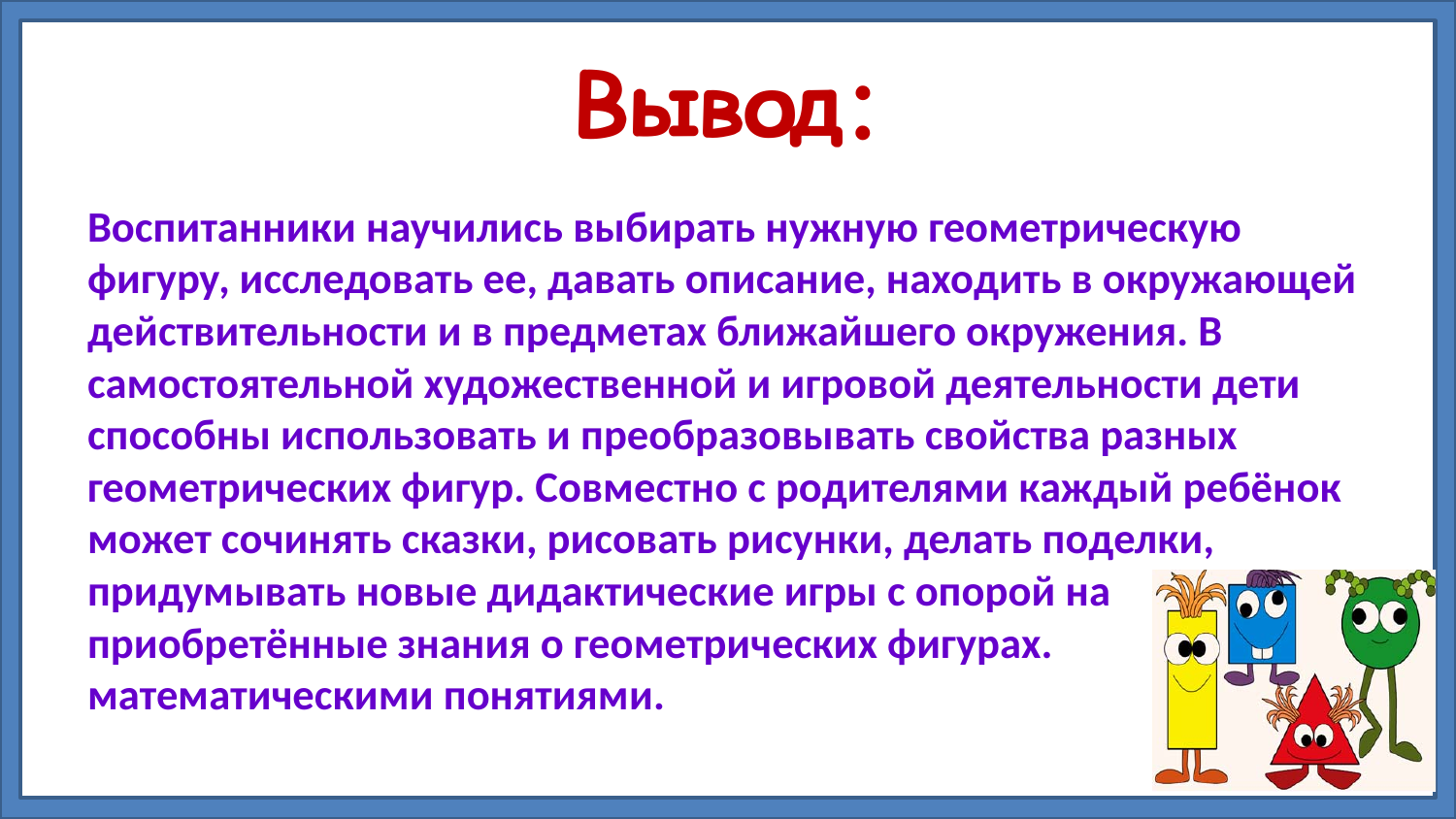

# Вывод:
Воспитанники научились выбирать нужную геометрическую фигуру, исследовать ее, давать описание, находить в окружающей действительности и в предметах ближайшего окружения. В самостоятельной художественной и игровой деятельности дети способны использовать и преобразовывать свойства разных геометрических фигур. Совместно с родителями каждый ребёнок может сочинять сказки, рисовать рисунки, делать поделки, придумывать новые дидактические игры с опорой на приобретённые знания о геометрических фигурах. математическими понятиями.